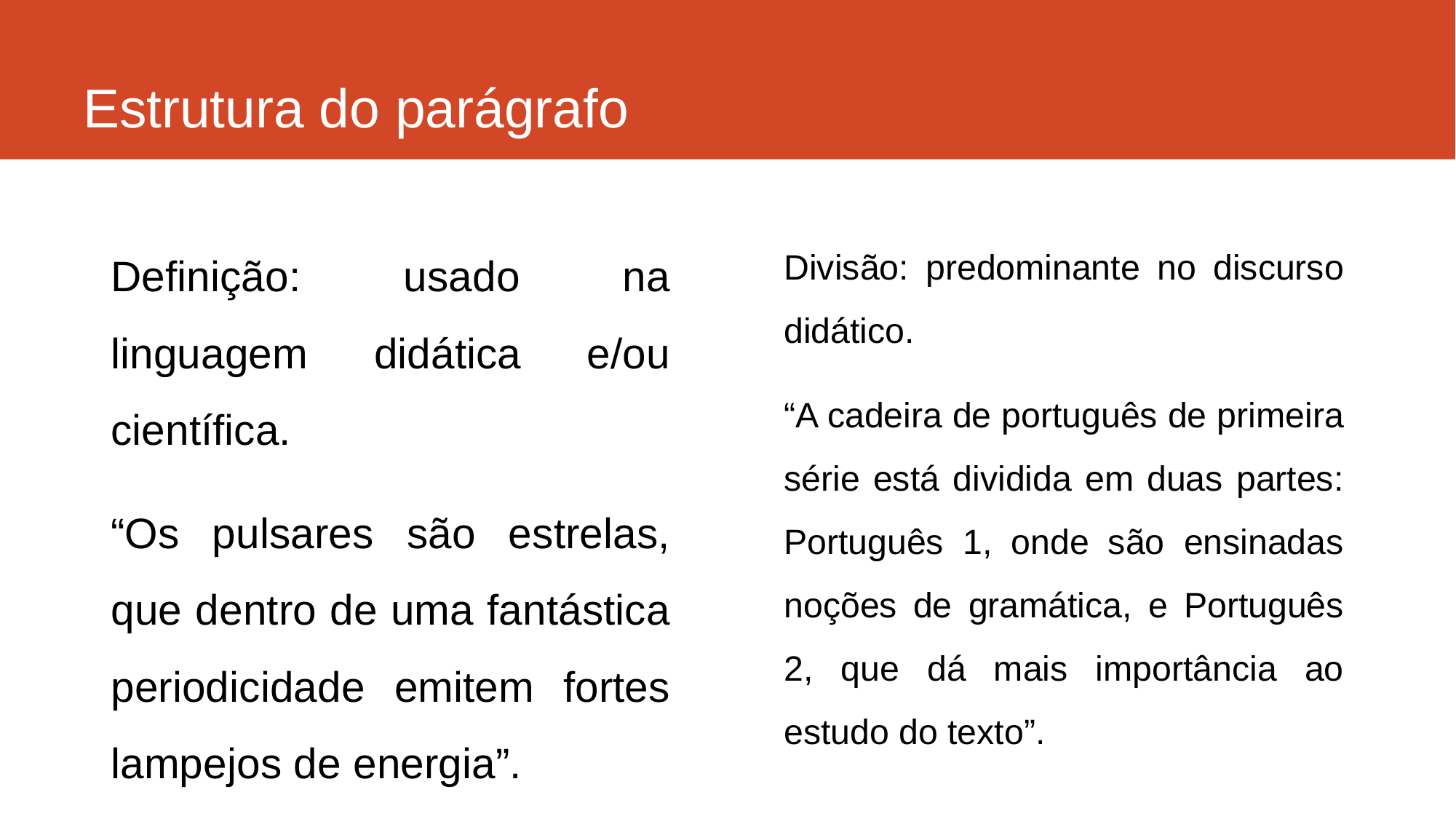

# Estrutura do parágrafo
Definição: usado na linguagem didática e/ou científica.
“Os pulsares são estrelas, que dentro de uma fantástica periodicidade emitem fortes lampejos de energia”.

Divisão: predominante no discurso didático.
“A cadeira de português de primeira série está dividida em duas partes: Português 1, onde são ensinadas noções de gramática, e Português 2, que dá mais importância ao estudo do texto”.